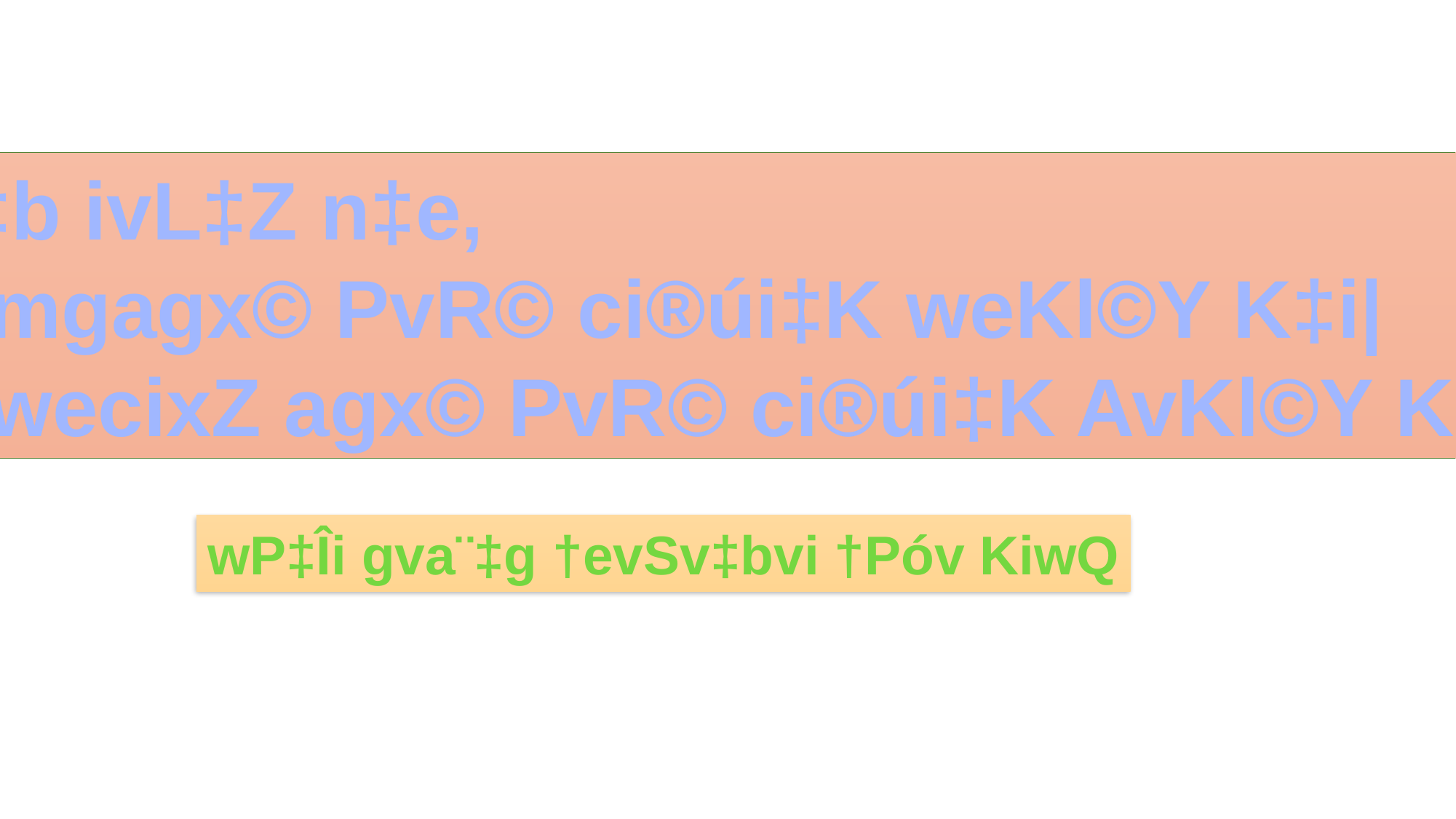

g‡b ivL‡Z n‡e,
1)mgagx© PvR© ci®úi‡K weKl©Y K‡i|
2)wecixZ agx© PvR© ci®úi‡K AvKl©Y K‡i|
wP‡Îi gva¨‡g †evSv‡bvi †Póv KiwQ